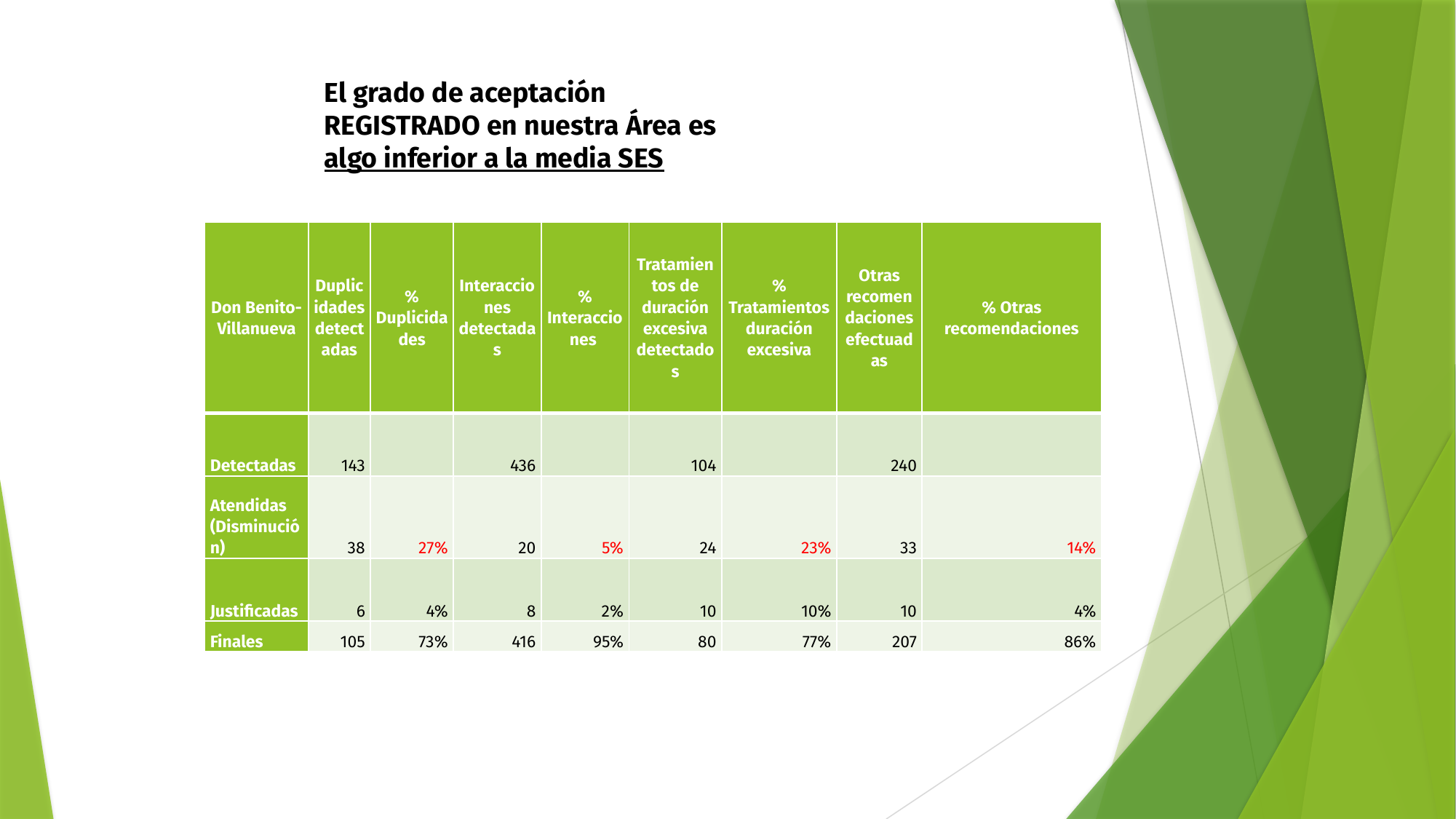

El grado de aceptación REGISTRADO en nuestra Área es algo inferior a la media SES
| Don Benito- Villanueva | Duplicidades detectadas | % Duplicidades | Interacciones detectadas | % Interacciones | Tratamientos de duración excesiva detectados | % Tratamientos duración excesiva | Otras recomendaciones efectuadas | % Otras recomendaciones |
| --- | --- | --- | --- | --- | --- | --- | --- | --- |
| Detectadas | 143 |  | 436 |  | 104 |  | 240 |  |
| Atendidas (Disminución) | 38 | 27% | 20 | 5% | 24 | 23% | 33 | 14% |
| Justificadas | 6 | 4% | 8 | 2% | 10 | 10% | 10 | 4% |
| Finales | 105 | 73% | 416 | 95% | 80 | 77% | 207 | 86% |